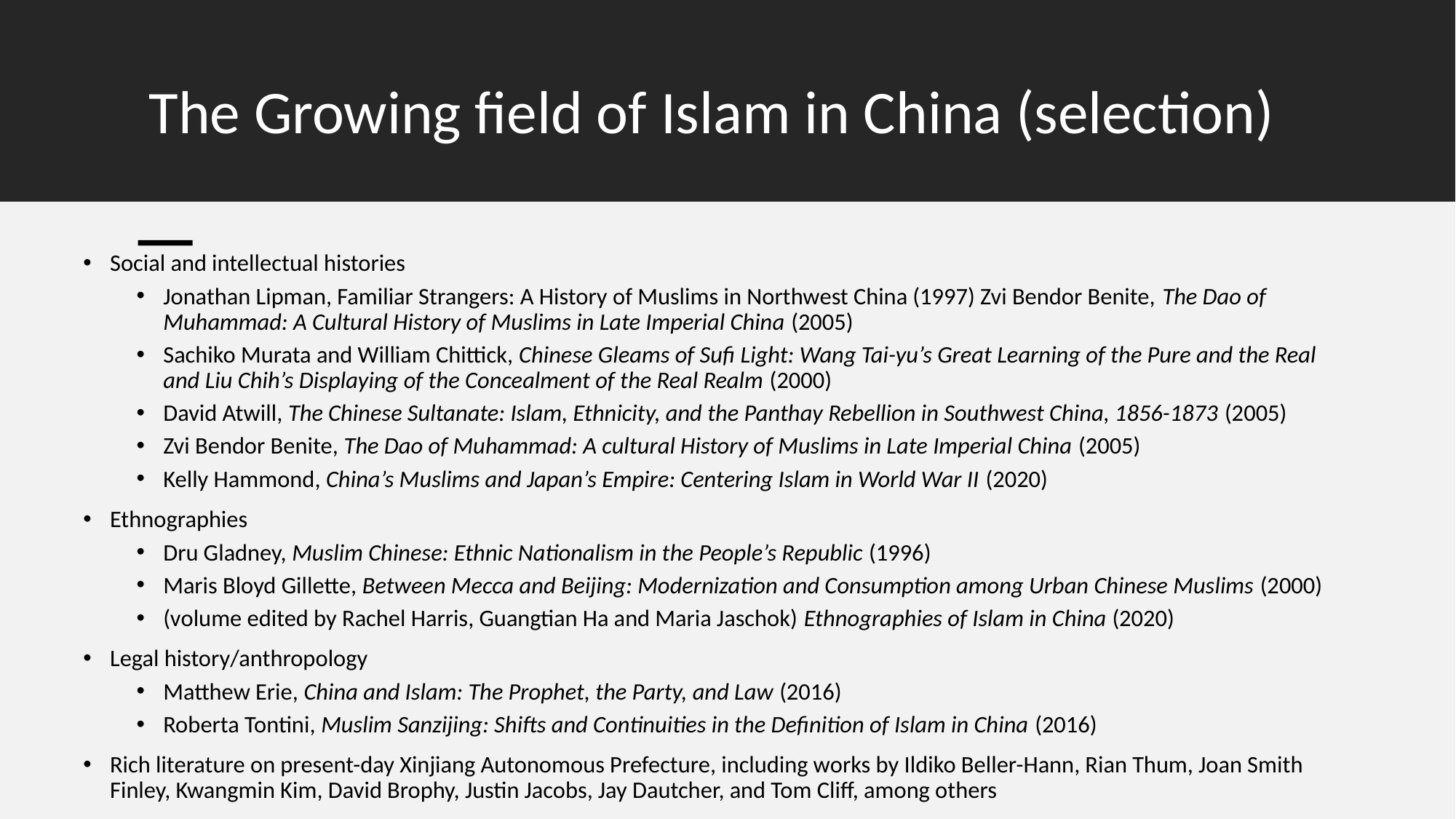

# The Growing field of Islam in China (selection)

Social and intellectual histories
Jonathan Lipman, Familiar Strangers: A History of Muslims in Northwest China (1997) Zvi Bendor Benite, The Dao of Muhammad: A Cultural History of Muslims in Late Imperial China (2005)
Sachiko Murata and William Chittick, Chinese Gleams of Sufi Light: Wang Tai-yu’s Great Learning of the Pure and the Real and Liu Chih’s Displaying of the Concealment of the Real Realm (2000)
David Atwill, The Chinese Sultanate: Islam, Ethnicity, and the Panthay Rebellion in Southwest China, 1856-1873 (2005)
Zvi Bendor Benite, The Dao of Muhammad: A cultural History of Muslims in Late Imperial China (2005)
Kelly Hammond, China’s Muslims and Japan’s Empire: Centering Islam in World War II (2020)
Ethnographies
Dru Gladney, Muslim Chinese: Ethnic Nationalism in the People’s Republic (1996)
Maris Bloyd Gillette, Between Mecca and Beijing: Modernization and Consumption among Urban Chinese Muslims (2000)
(volume edited by Rachel Harris, Guangtian Ha and Maria Jaschok) Ethnographies of Islam in China (2020)
Legal history/anthropology
Matthew Erie, China and Islam: The Prophet, the Party, and Law (2016)
Roberta Tontini, Muslim Sanzijing: Shifts and Continuities in the Definition of Islam in China (2016)
Rich literature on present-day Xinjiang Autonomous Prefecture, including works by Ildiko Beller-Hann, Rian Thum, Joan Smith Finley, Kwangmin Kim, David Brophy, Justin Jacobs, Jay Dautcher, and Tom Cliff, among others